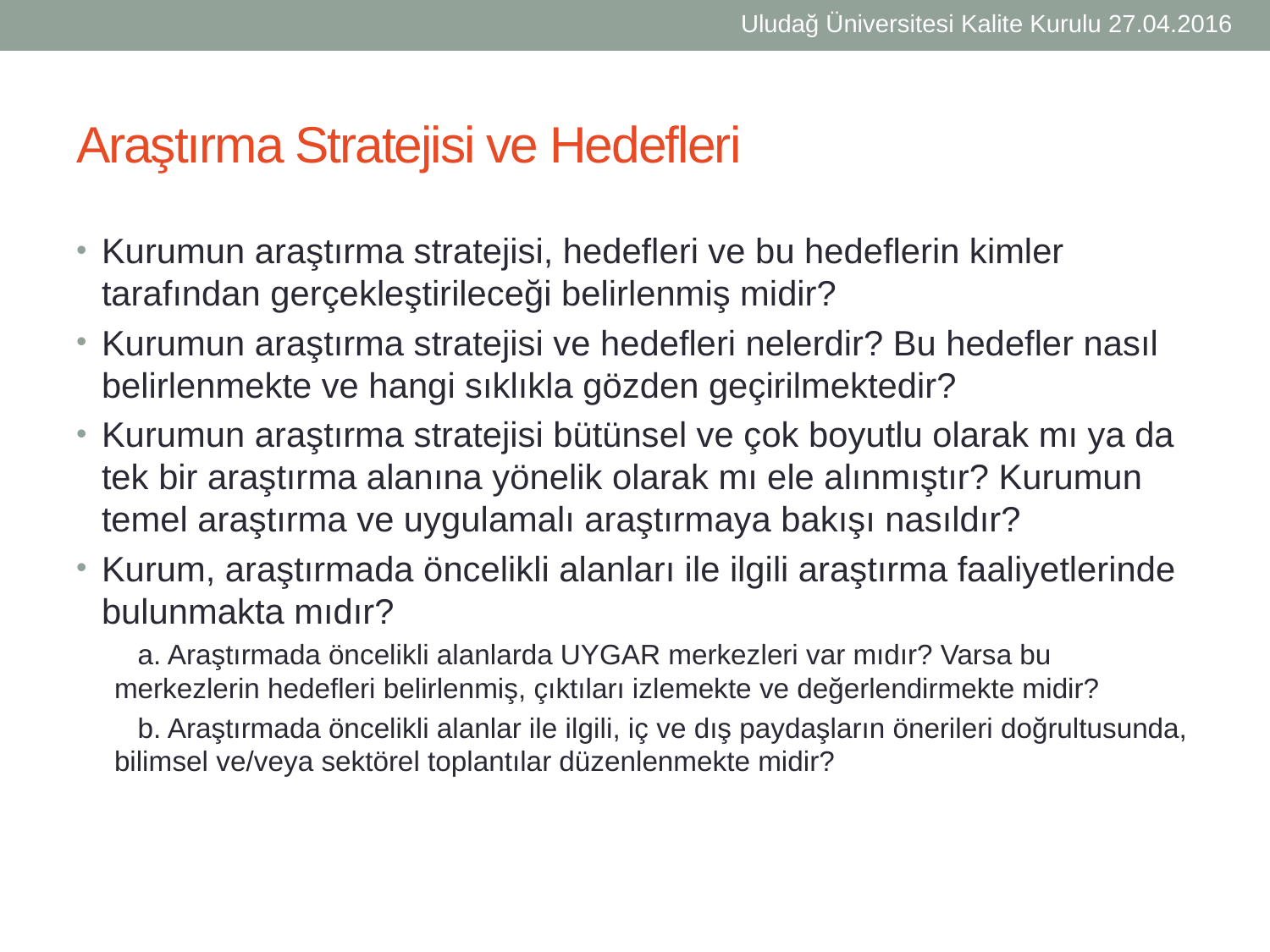

Uludağ Üniversitesi Kalite Kurulu 27.04.2016
# Araştırma Stratejisi ve Hedefleri
Kurumun araştırma stratejisi, hedefleri ve bu hedeflerin kimler tarafından gerçekleştirileceği belirlenmiş midir?
Kurumun araştırma stratejisi ve hedefleri nelerdir? Bu hedefler nasıl belirlenmekte ve hangi sıklıkla gözden geçirilmektedir?
Kurumun araştırma stratejisi bütünsel ve çok boyutlu olarak mı ya da tek bir araştırma alanına yönelik olarak mı ele alınmıştır? Kurumun temel araştırma ve uygulamalı araştırmaya bakışı nasıldır?
Kurum, araştırmada öncelikli alanları ile ilgili araştırma faaliyetlerinde bulunmakta mıdır?
   a. Araştırmada öncelikli alanlarda UYGAR merkezleri var mıdır? Varsa bu merkezlerin hedefleri belirlenmiş, çıktıları izlemekte ve değerlendirmekte midir?
   b. Araştırmada öncelikli alanlar ile ilgili, iç ve dış paydaşların önerileri doğrultusunda, bilimsel ve/veya sektörel toplantılar düzenlenmekte midir?